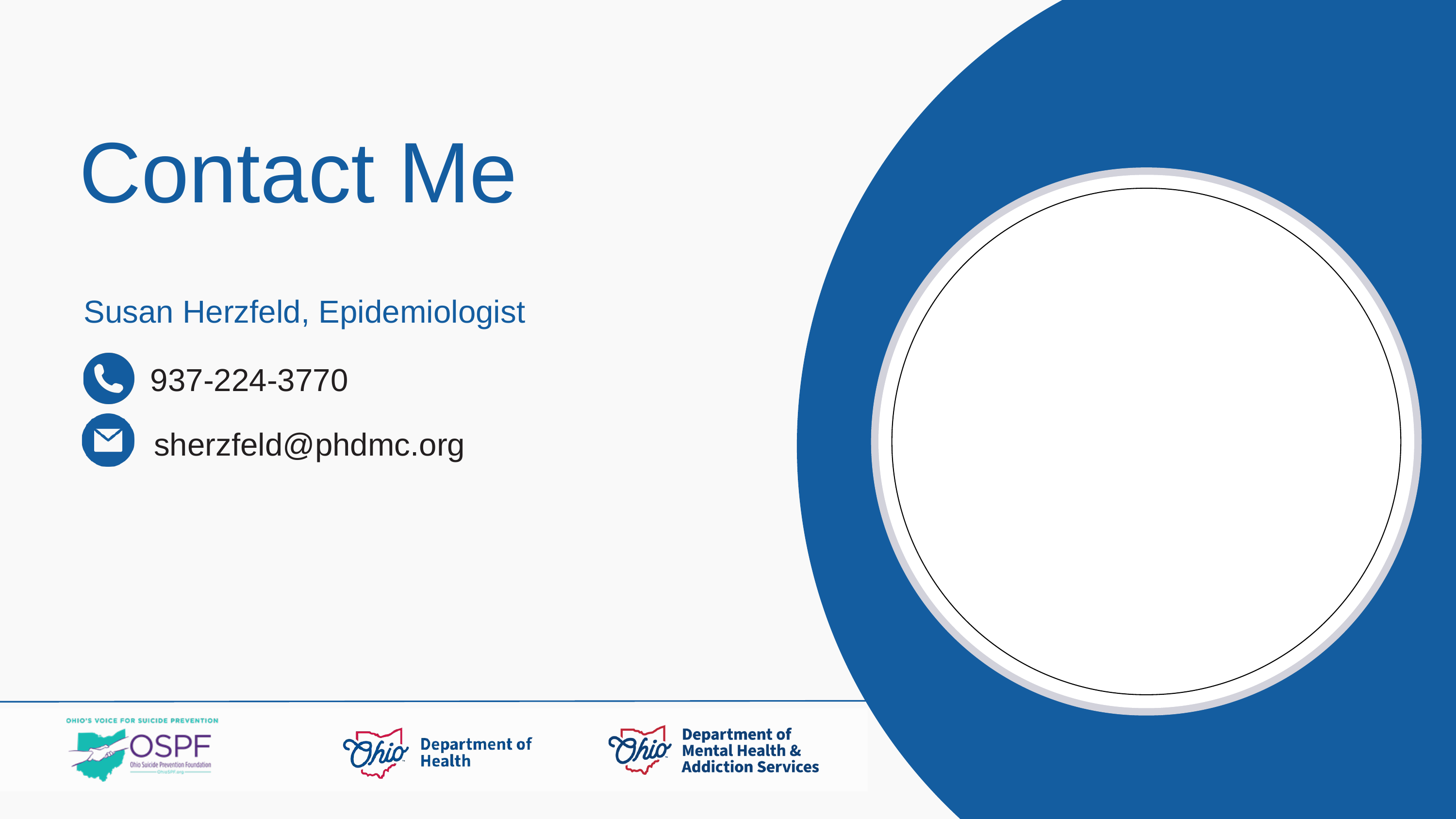

Contact Me

Susan Herzfeld, Epidemiologist

937-224-3770

sherzfeld@phdmc.org